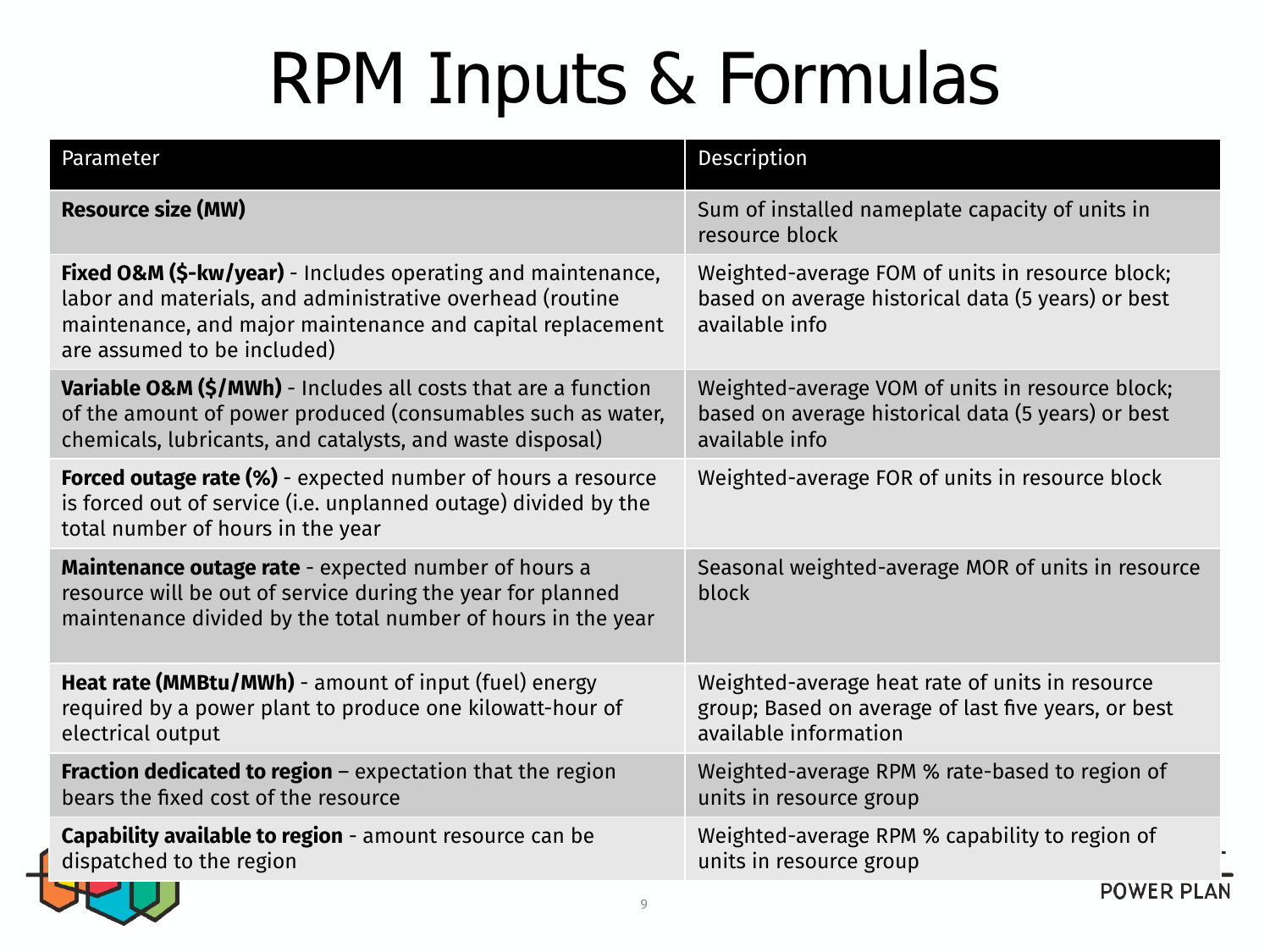

# RPM Inputs & Formulas
| Parameter | Description |
| --- | --- |
| Resource size (MW) | Sum of installed nameplate capacity of units in resource block |
| Fixed O&M ($-kw/year) - Includes operating and maintenance, labor and materials, and administrative overhead (routine maintenance, and major maintenance and capital replacement are assumed to be included) | Weighted-average FOM of units in resource block; based on average historical data (5 years) or best available info |
| Variable O&M ($/MWh) - Includes all costs that are a function of the amount of power produced (consumables such as water, chemicals, lubricants, and catalysts, and waste disposal) | Weighted-average VOM of units in resource block; based on average historical data (5 years) or best available info |
| Forced outage rate (%) - expected number of hours a resource is forced out of service (i.e. unplanned outage) divided by the total number of hours in the year | Weighted-average FOR of units in resource block |
| Maintenance outage rate - expected number of hours a resource will be out of service during the year for planned maintenance divided by the total number of hours in the year | Seasonal weighted-average MOR of units in resource block |
| Heat rate (MMBtu/MWh) - amount of input (fuel) energy required by a power plant to produce one kilowatt-hour of electrical output | Weighted-average heat rate of units in resource group; Based on average of last five years, or best available information |
| Fraction dedicated to region – expectation that the region bears the fixed cost of the resource | Weighted-average RPM % rate-based to region of units in resource group |
| Capability available to region - amount resource can be dispatched to the region | Weighted-average RPM % capability to region of units in resource group |
9